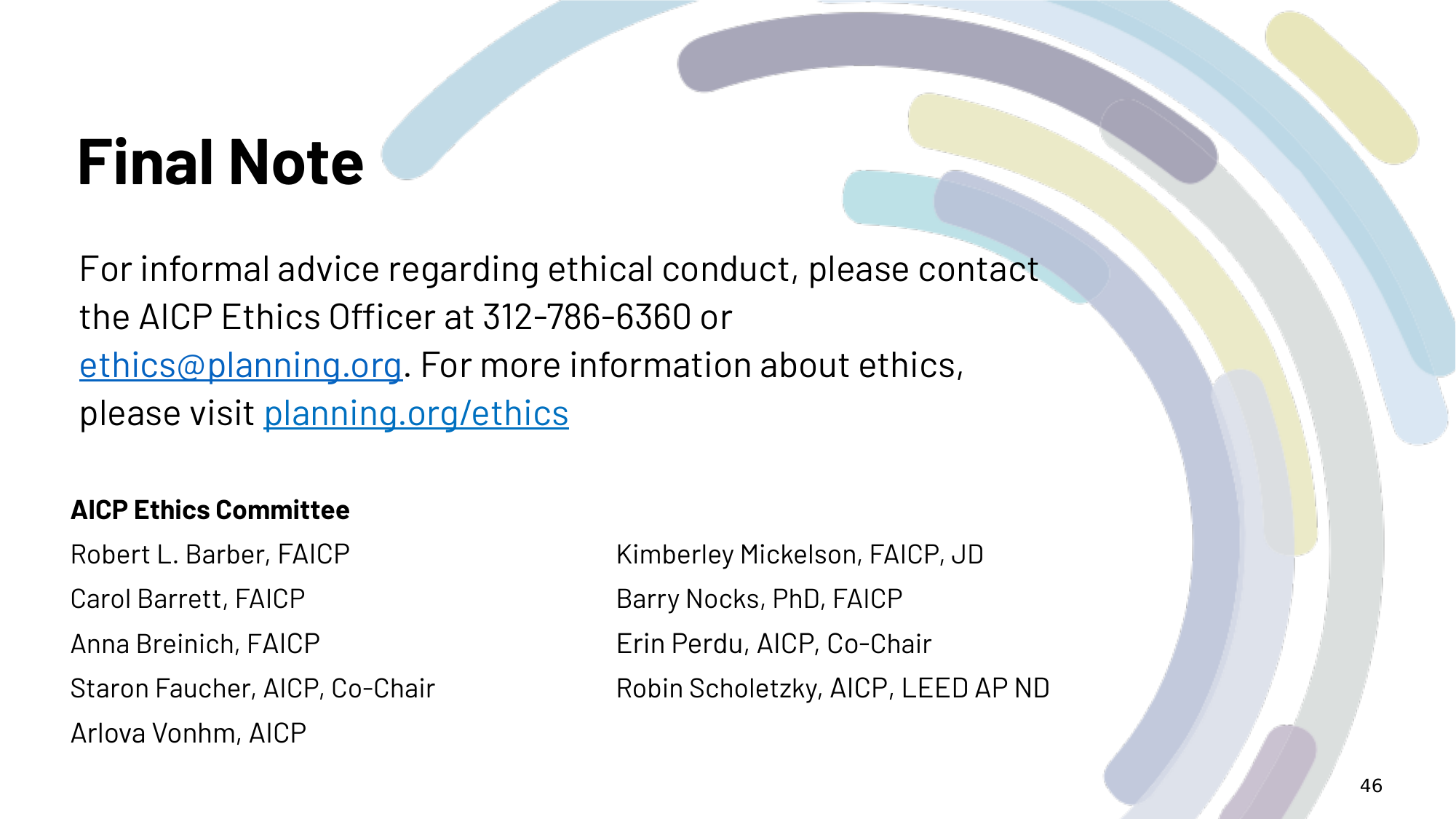

# Final Note
For informal advice regarding ethical conduct, please contact the AICP Ethics Officer at 312-786-6360 or ethics@planning.org. For more information about ethics, please visit planning.org/ethics

AICP Ethics Committee
Robert L. Barber, FAICP 			Kimberley Mickelson, FAICP, JD
Carol Barrett, FAICP 			Barry Nocks, PhD, FAICP
Anna Breinich, FAICP 	 		Erin Perdu, AICP, Co-Chair
Staron Faucher, AICP, Co-Chair 		Robin Scholetzky, AICP, LEED AP ND
Arlova Vonhm, AICP

46